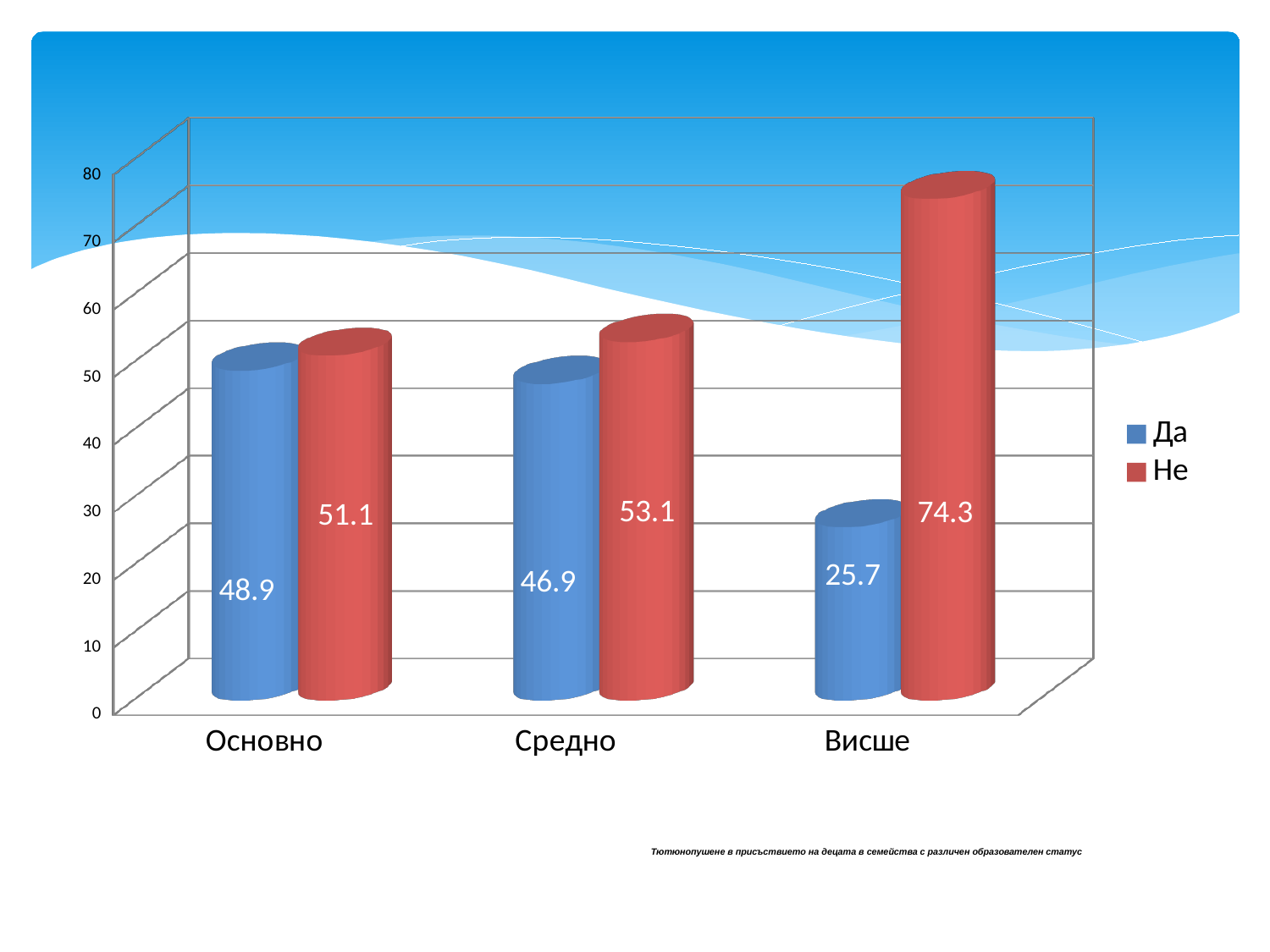

[unsupported chart]

# Тютюнопушене в присъствието на децата в Тютюнопушене в присъствието на децата в семейства с различен образователен статус